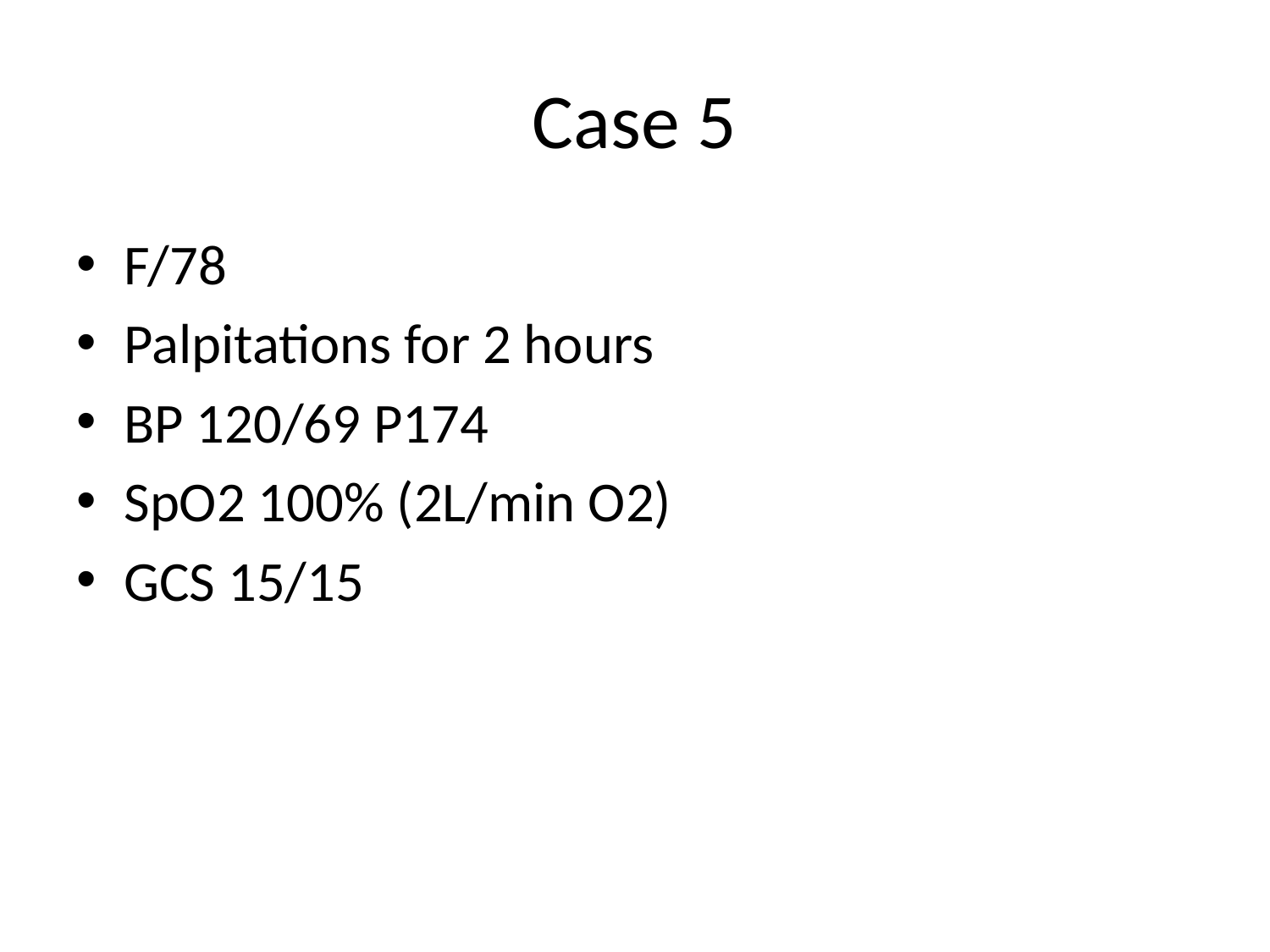

# Case 5
F/78
Palpitations for 2 hours
BP 120/69 P174
SpO2 100% (2L/min O2)
GCS 15/15